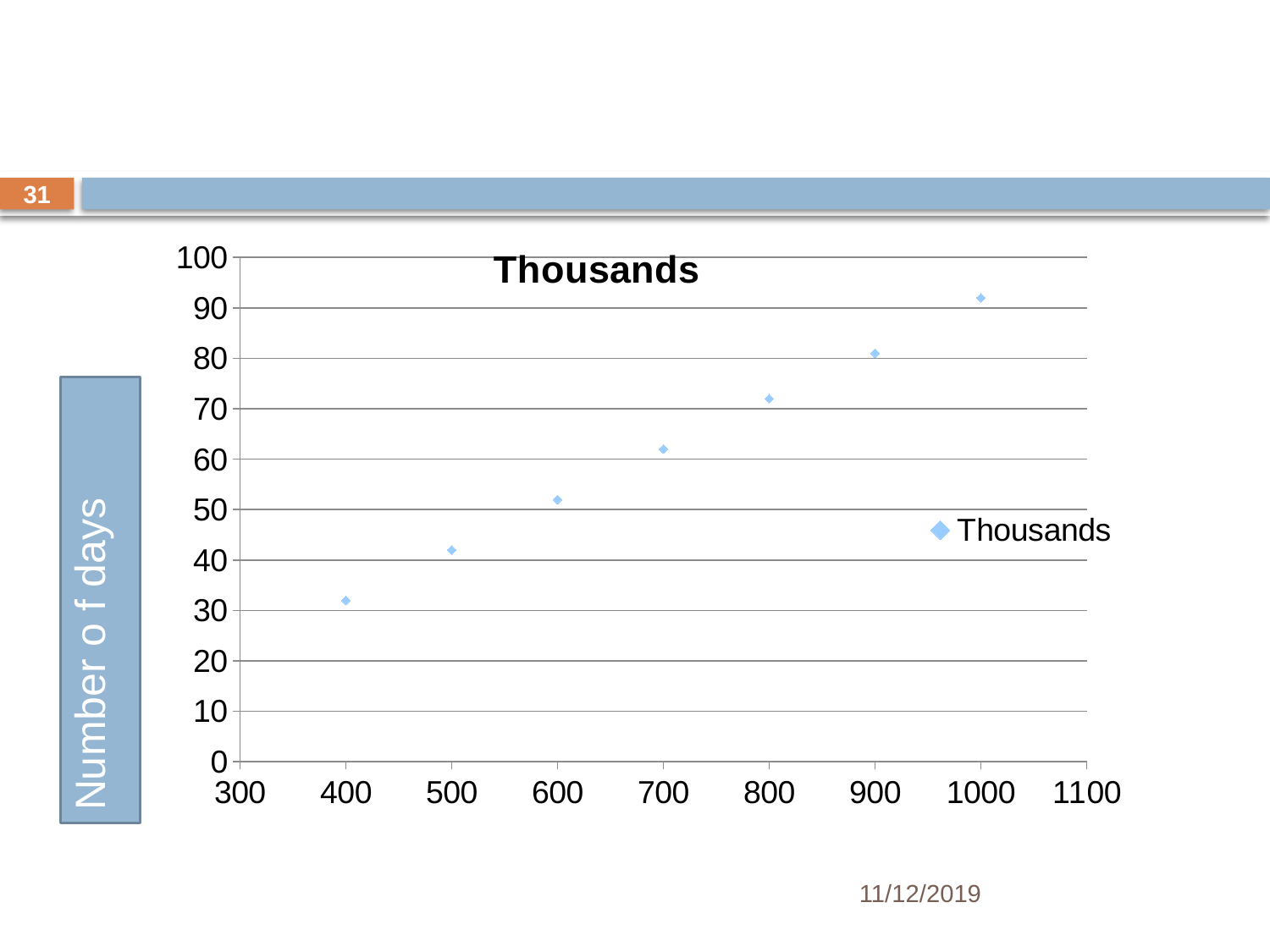

#
31

### Chart:

| Category | Thousands |
|---|---|
11/12/2019